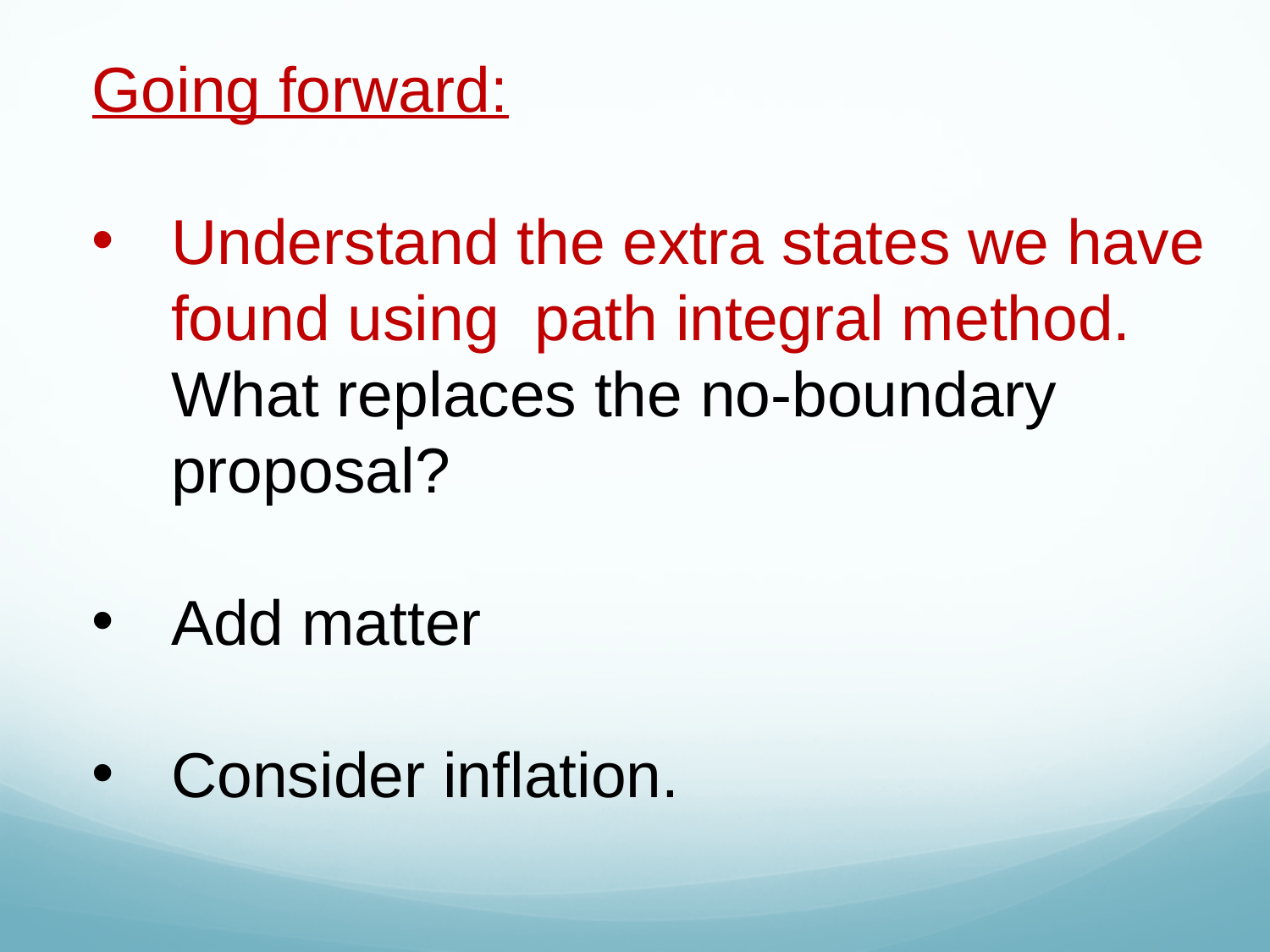

Going forward:

Understand the extra states we have found using  path integral method. What replaces the no-boundary proposal?

Add matter

Consider inflation.